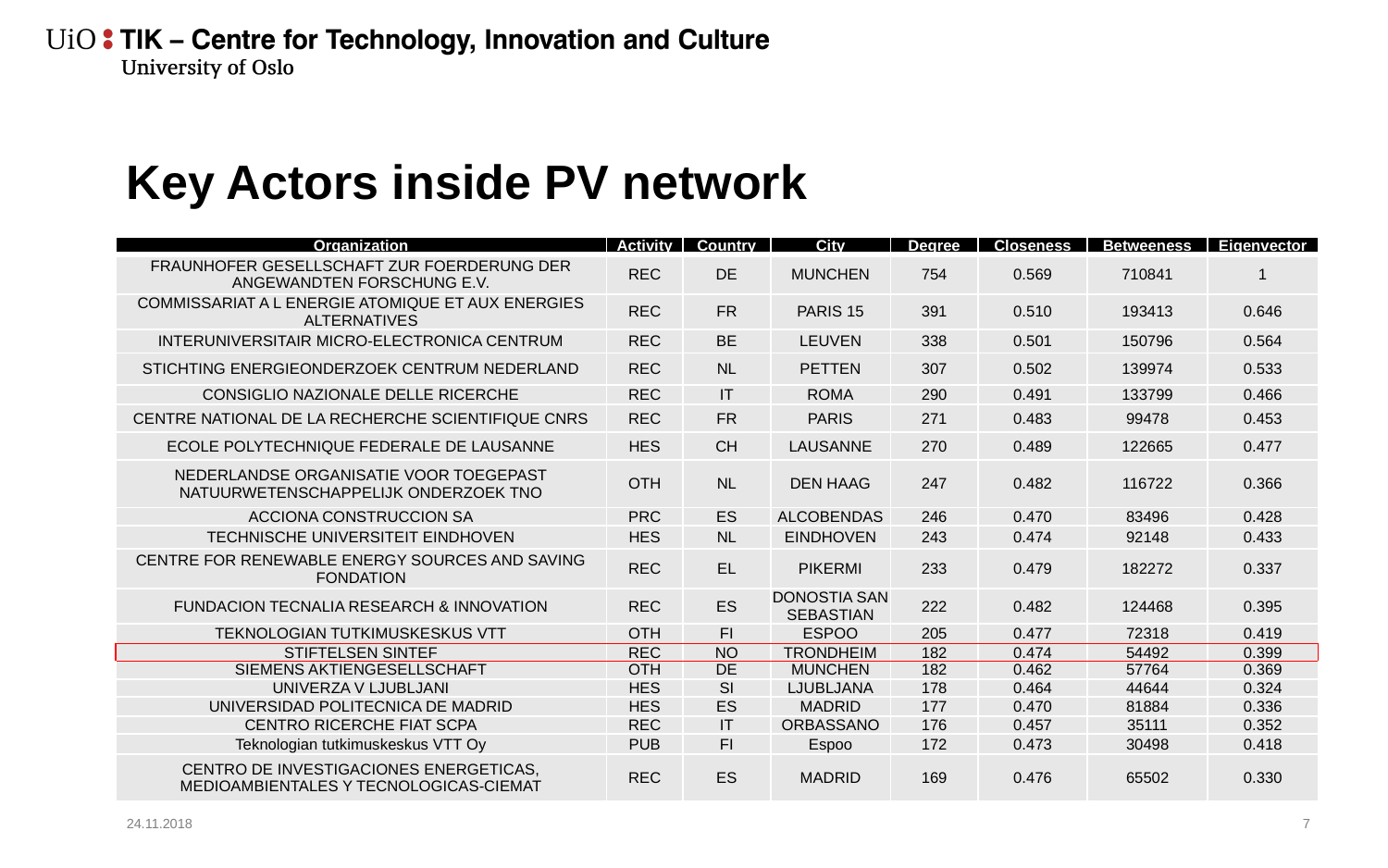

# Key Actors inside PV network
| Organization | Activity | Country | City | Degree | Closeness | Betweeness | Eigenvector |
| --- | --- | --- | --- | --- | --- | --- | --- |
| FRAUNHOFER GESELLSCHAFT ZUR FOERDERUNG DER ANGEWANDTEN FORSCHUNG E.V. | REC | DE | MUNCHEN | 754 | 0.569 | 710841 | 1 |
| COMMISSARIAT A L ENERGIE ATOMIQUE ET AUX ENERGIES ALTERNATIVES | REC | FR | PARIS 15 | 391 | 0.510 | 193413 | 0.646 |
| INTERUNIVERSITAIR MICRO-ELECTRONICA CENTRUM | REC | BE | LEUVEN | 338 | 0.501 | 150796 | 0.564 |
| STICHTING ENERGIEONDERZOEK CENTRUM NEDERLAND | REC | NL | PETTEN | 307 | 0.502 | 139974 | 0.533 |
| CONSIGLIO NAZIONALE DELLE RICERCHE | REC | IT | ROMA | 290 | 0.491 | 133799 | 0.466 |
| CENTRE NATIONAL DE LA RECHERCHE SCIENTIFIQUE CNRS | REC | FR | PARIS | 271 | 0.483 | 99478 | 0.453 |
| ECOLE POLYTECHNIQUE FEDERALE DE LAUSANNE | HES | CH | LAUSANNE | 270 | 0.489 | 122665 | 0.477 |
| NEDERLANDSE ORGANISATIE VOOR TOEGEPAST NATUURWETENSCHAPPELIJK ONDERZOEK TNO | OTH | NL | DEN HAAG | 247 | 0.482 | 116722 | 0.366 |
| ACCIONA CONSTRUCCION SA | PRC | ES | ALCOBENDAS | 246 | 0.470 | 83496 | 0.428 |
| TECHNISCHE UNIVERSITEIT EINDHOVEN | HES | NL | EINDHOVEN | 243 | 0.474 | 92148 | 0.433 |
| CENTRE FOR RENEWABLE ENERGY SOURCES AND SAVING FONDATION | REC | EL | PIKERMI | 233 | 0.479 | 182272 | 0.337 |
| FUNDACION TECNALIA RESEARCH & INNOVATION | REC | ES | DONOSTIA SAN SEBASTIAN | 222 | 0.482 | 124468 | 0.395 |
| TEKNOLOGIAN TUTKIMUSKESKUS VTT | OTH | FI | ESPOO | 205 | 0.477 | 72318 | 0.419 |
| STIFTELSEN SINTEF | REC | NO | TRONDHEIM | 182 | 0.474 | 54492 | 0.399 |
| SIEMENS AKTIENGESELLSCHAFT | OTH | DE | MUNCHEN | 182 | 0.462 | 57764 | 0.369 |
| UNIVERZA V LJUBLJANI | HES | SI | LJUBLJANA | 178 | 0.464 | 44644 | 0.324 |
| UNIVERSIDAD POLITECNICA DE MADRID | HES | ES | MADRID | 177 | 0.470 | 81884 | 0.336 |
| CENTRO RICERCHE FIAT SCPA | REC | IT | ORBASSANO | 176 | 0.457 | 35111 | 0.352 |
| Teknologian tutkimuskeskus VTT Oy | PUB | FI | Espoo | 172 | 0.473 | 30498 | 0.418 |
| CENTRO DE INVESTIGACIONES ENERGETICAS, MEDIOAMBIENTALES Y TECNOLOGICAS-CIEMAT | REC | ES | MADRID | 169 | 0.476 | 65502 | 0.330 |
24.11.2018
7